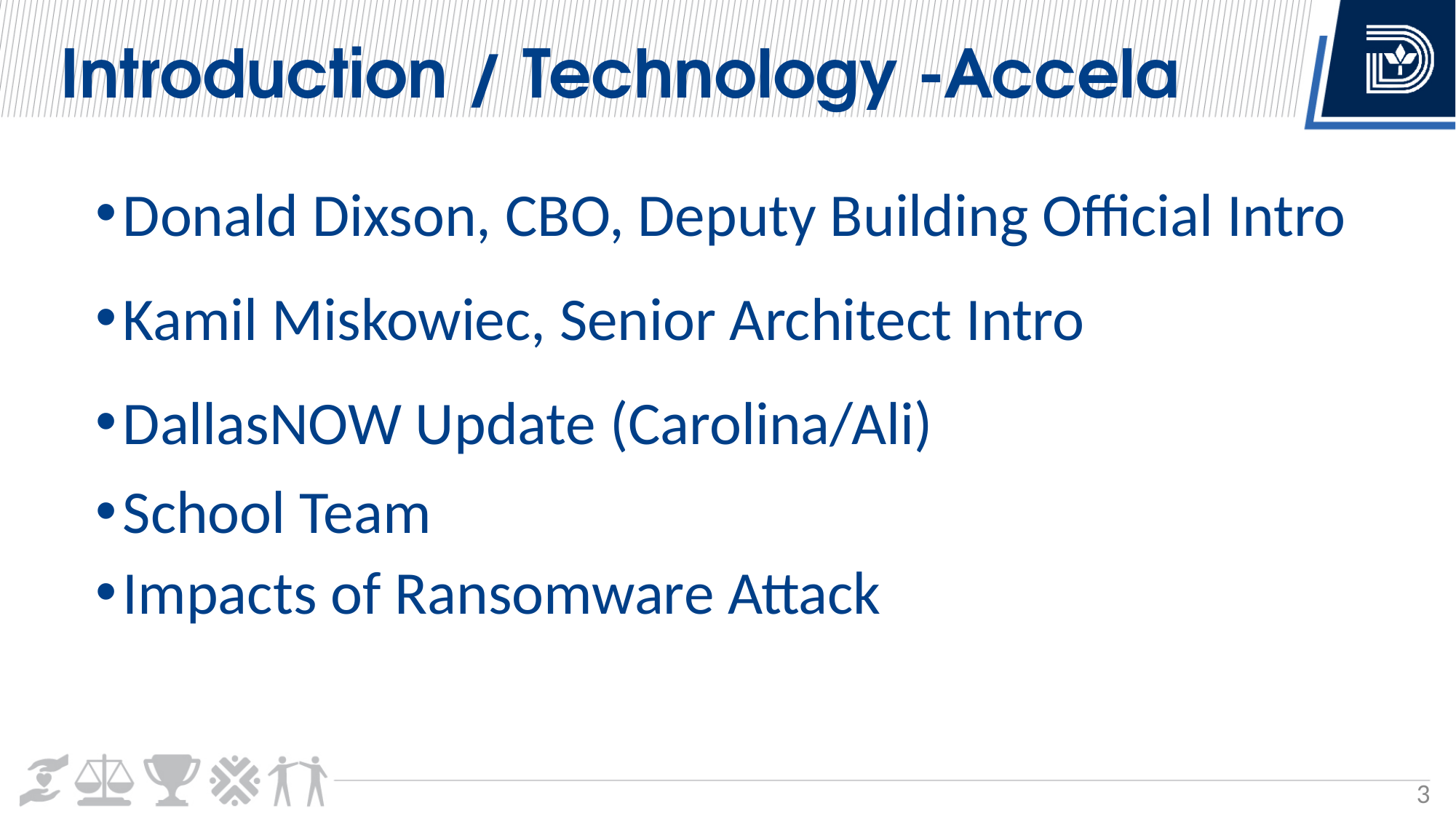

Introduction / Technology -Accela
Donald Dixson, CBO, Deputy Building Official Intro
Kamil Miskowiec, Senior Architect Intro
DallasNOW Update (Carolina/Ali)
School Team
Impacts of Ransomware Attack
3